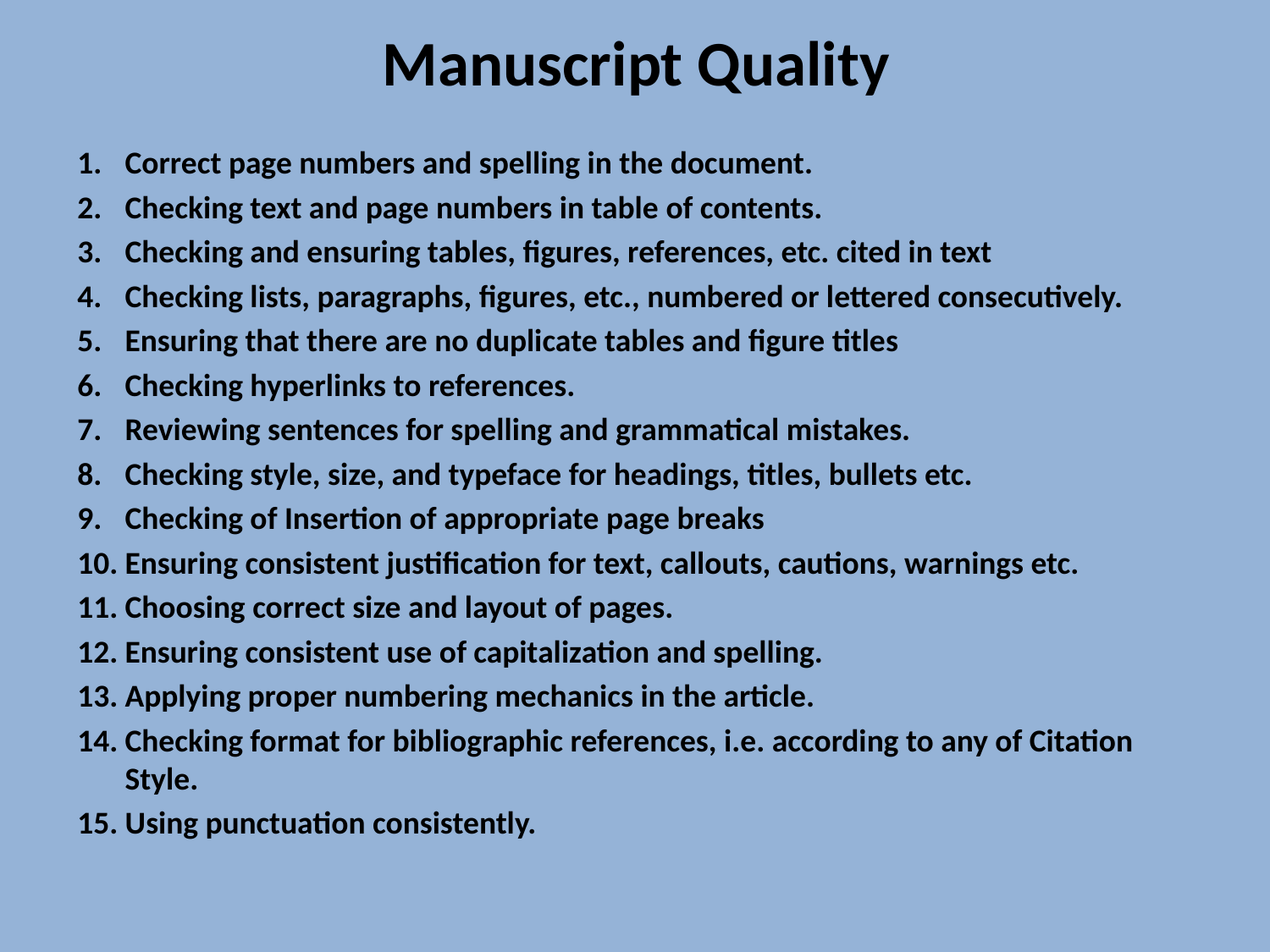

# Manuscript Quality
Correct page numbers and spelling in the document.
Checking text and page numbers in table of contents.
Checking and ensuring tables, figures, references, etc. cited in text
Checking lists, paragraphs, figures, etc., numbered or lettered consecutively.
Ensuring that there are no duplicate tables and figure titles
Checking hyperlinks to references.
Reviewing sentences for spelling and grammatical mistakes.
Checking style, size, and typeface for headings, titles, bullets etc.
Checking of Insertion of appropriate page breaks
Ensuring consistent justification for text, callouts, cautions, warnings etc.
Choosing correct size and layout of pages.
Ensuring consistent use of capitalization and spelling.
Applying proper numbering mechanics in the article.
Checking format for bibliographic references, i.e. according to any of Citation Style.
Using punctuation consistently.